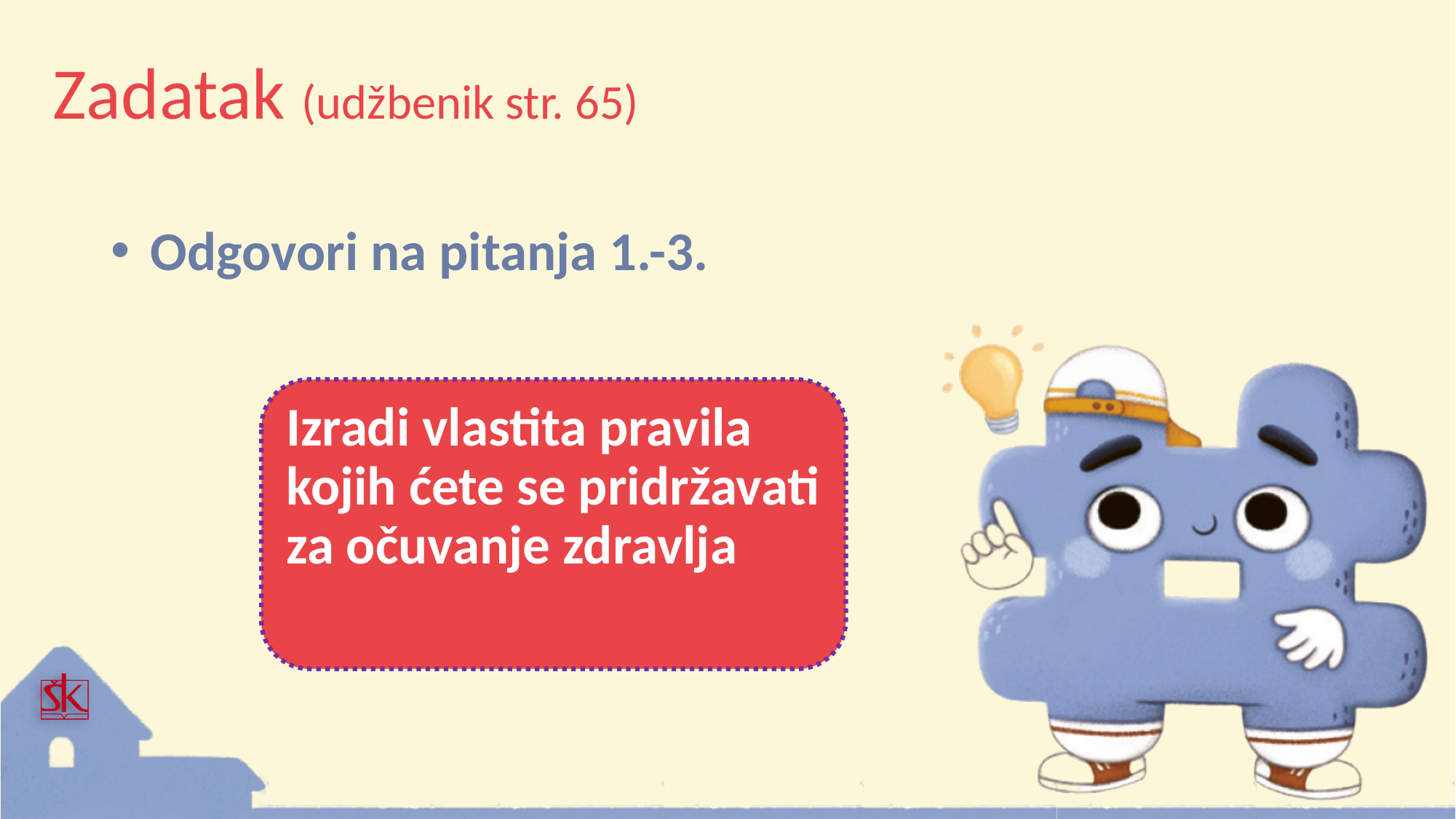

# Zadatak (udžbenik str. 65)

 Odgovori na pitanja 1.-3.
Izradi vlastita pravila kojih ćete se pridržavati za očuvanje zdravlja